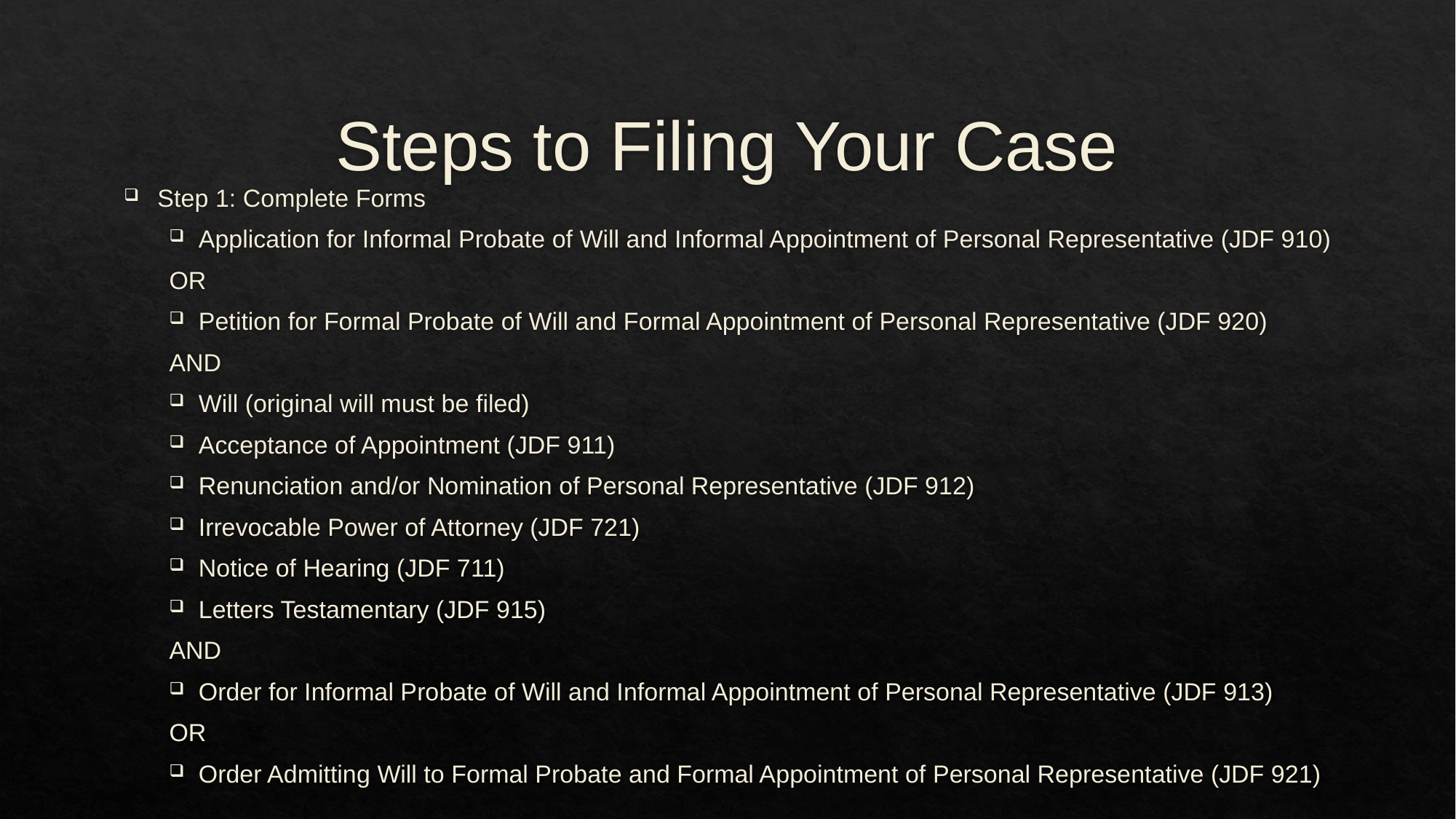

# Steps to Filing Your Case
Step 1: Complete Forms
Application for Informal Probate of Will and Informal Appointment of Personal Representative (JDF 910)
OR
Petition for Formal Probate of Will and Formal Appointment of Personal Representative (JDF 920)
AND
Will (original will must be filed)
Acceptance of Appointment (JDF 911)
Renunciation and/or Nomination of Personal Representative (JDF 912)
Irrevocable Power of Attorney (JDF 721)
Notice of Hearing (JDF 711)
Letters Testamentary (JDF 915)
AND
Order for Informal Probate of Will and Informal Appointment of Personal Representative (JDF 913)
OR
Order Admitting Will to Formal Probate and Formal Appointment of Personal Representative (JDF 921)